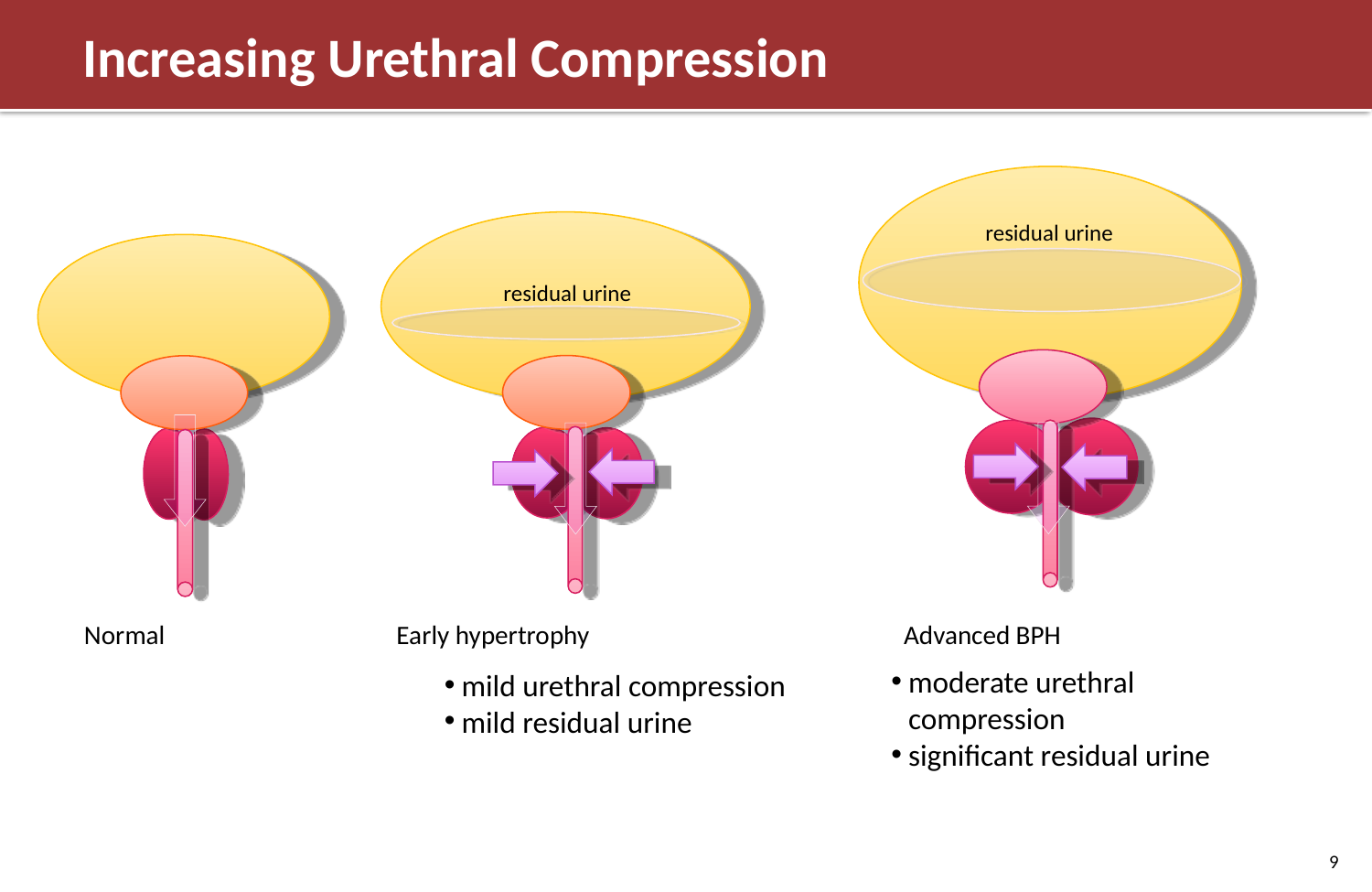

# Increasing Urethral Compression

residual urine

Normal                                       Early hypertrophy                                                     Advanced BPH
moderate urethral compression
significant residual urine
mild urethral compression
mild residual urine
residual urine

9